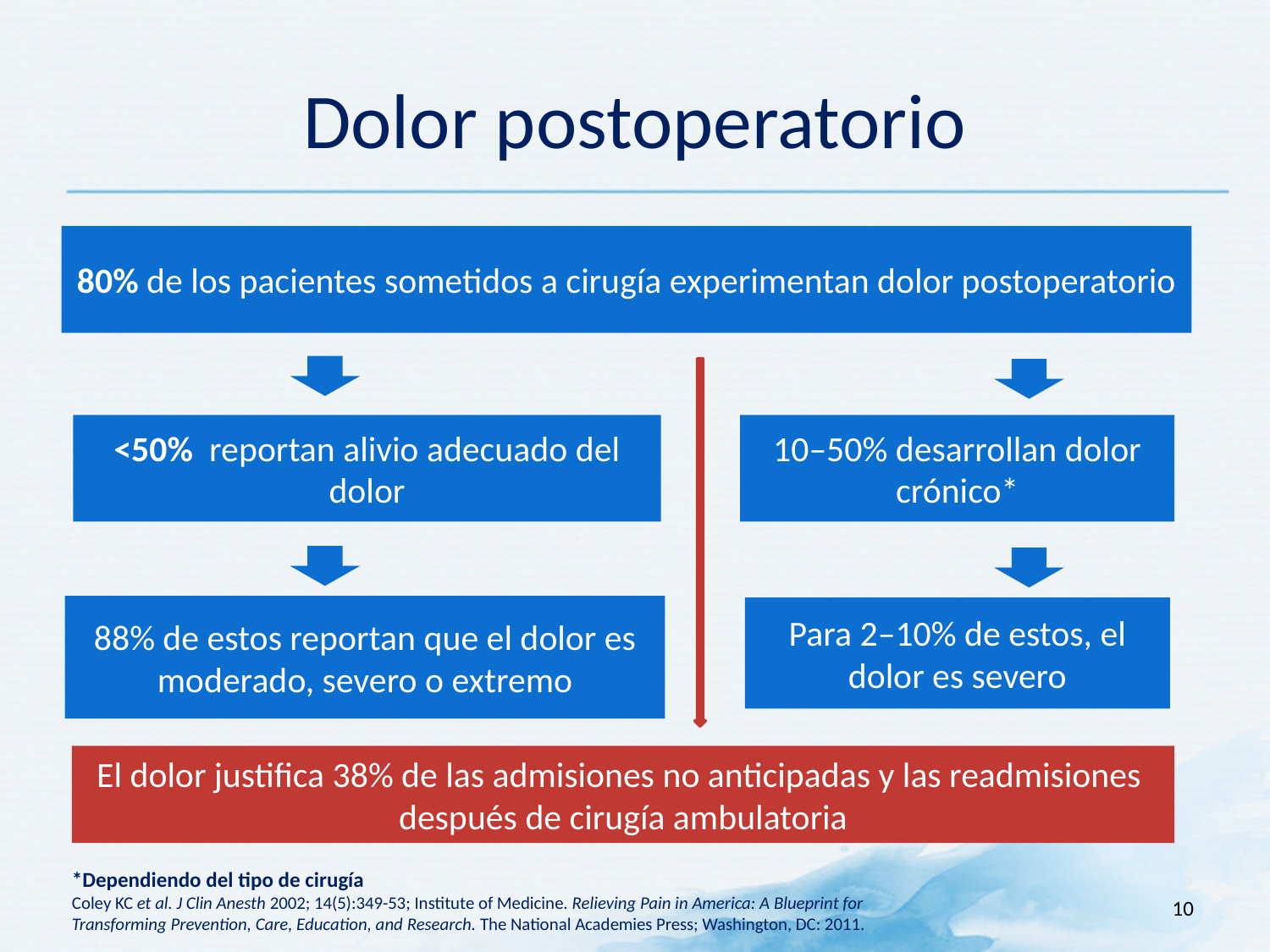

# Dolor postoperatorio
80% de los pacientes sometidos a cirugía experimentan dolor postoperatorio

10–50% desarrollan dolor crónico*
<50%  reportan alivio adecuado del dolor

88% de estos reportan que el dolor es moderado, severo o extremo
Para 2–10% de estos, el dolor es severo
El dolor justifica 38% de las admisiones no anticipadas y las readmisiones  después de cirugía ambulatoria
*Dependiendo del tipo de cirugía
Coley KC et al. J Clin Anesth 2002; 14(5):349-53; Institute of Medicine. Relieving Pain in America: A Blueprint for Transforming Prevention, Care, Education, and Research. The National Academies Press; Washington, DC: 2011.
10